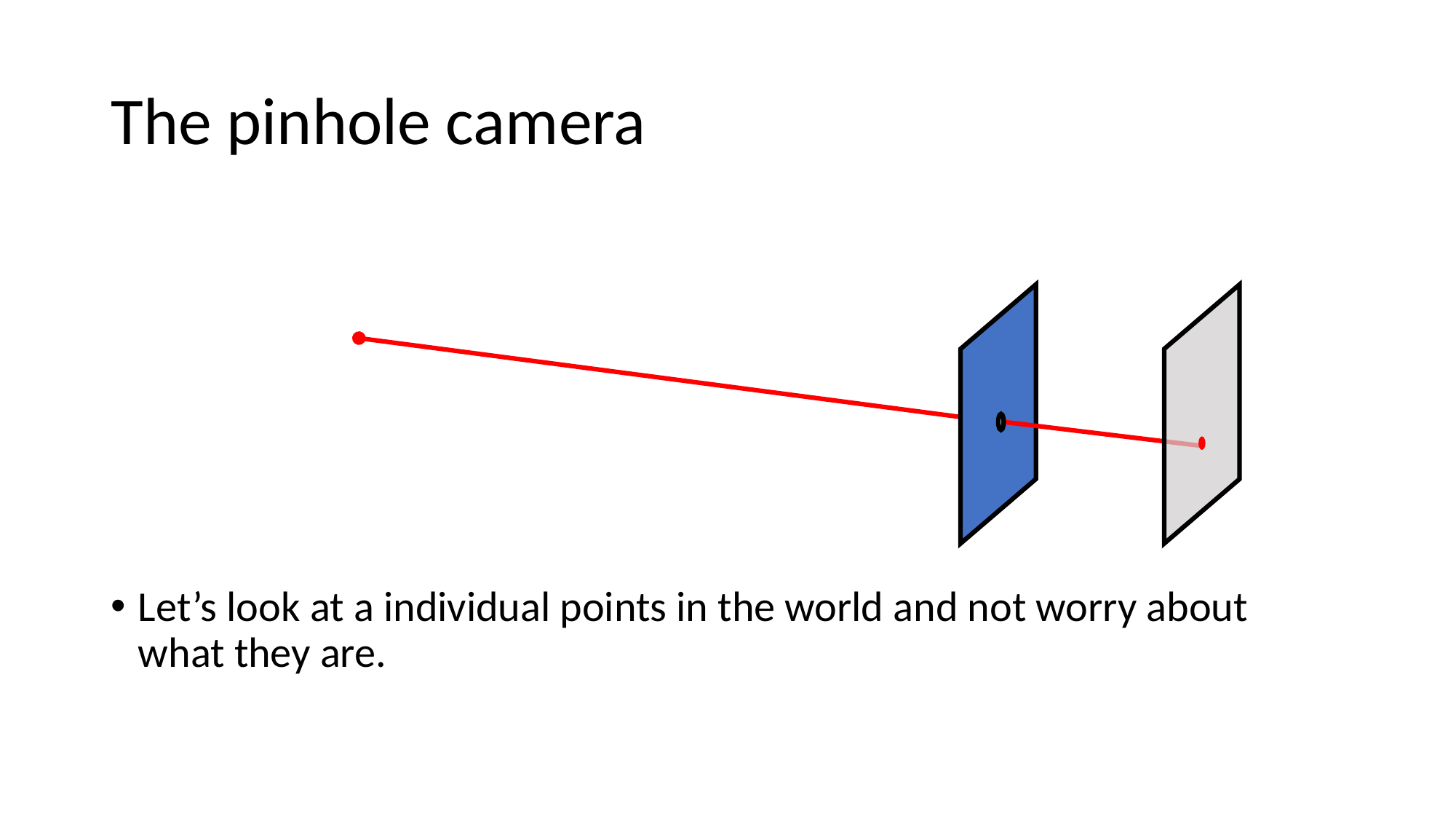

# The pinhole camera

Let’s look at a individual points in the world and not worry about what they are.